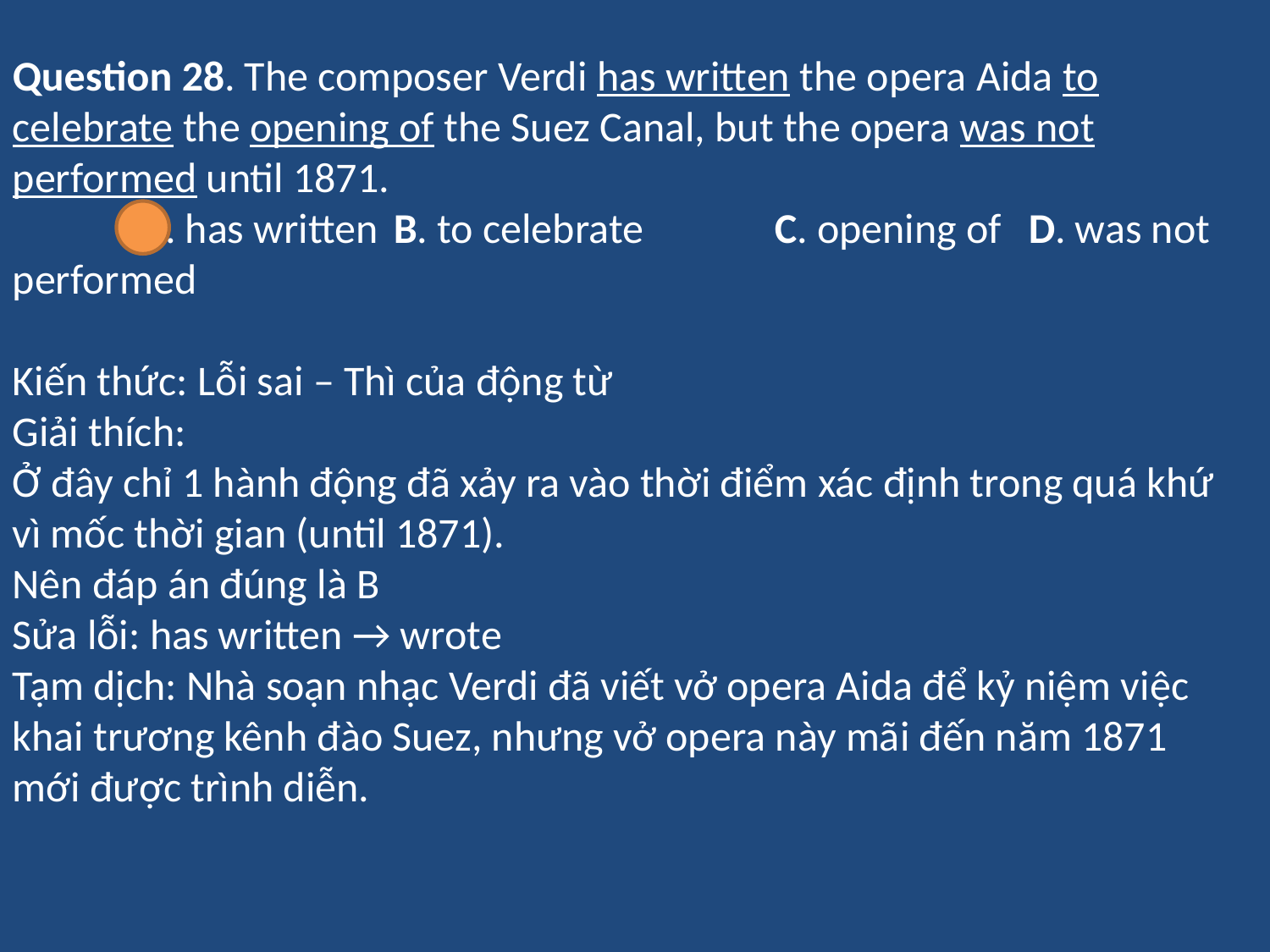

Question 28. The composer Verdi has written the opera Aida to celebrate the opening of the Suez Canal, but the opera was not performed until 1871.
	A. has written 	B. to celebrate 	C. opening of 	D. was not performed

Kiến thức: Lỗi sai – Thì của động từ
Giải thích:
Ở đây chỉ 1 hành động đã xảy ra vào thời điểm xác định trong quá khứ vì mốc thời gian (until 1871).
Nên đáp án đúng là B
Sửa lỗi: has written → wrote
Tạm dịch: Nhà soạn nhạc Verdi đã viết vở opera Aida để kỷ niệm việc khai trương kênh đào Suez, nhưng vở opera này mãi đến năm 1871 mới được trình diễn.